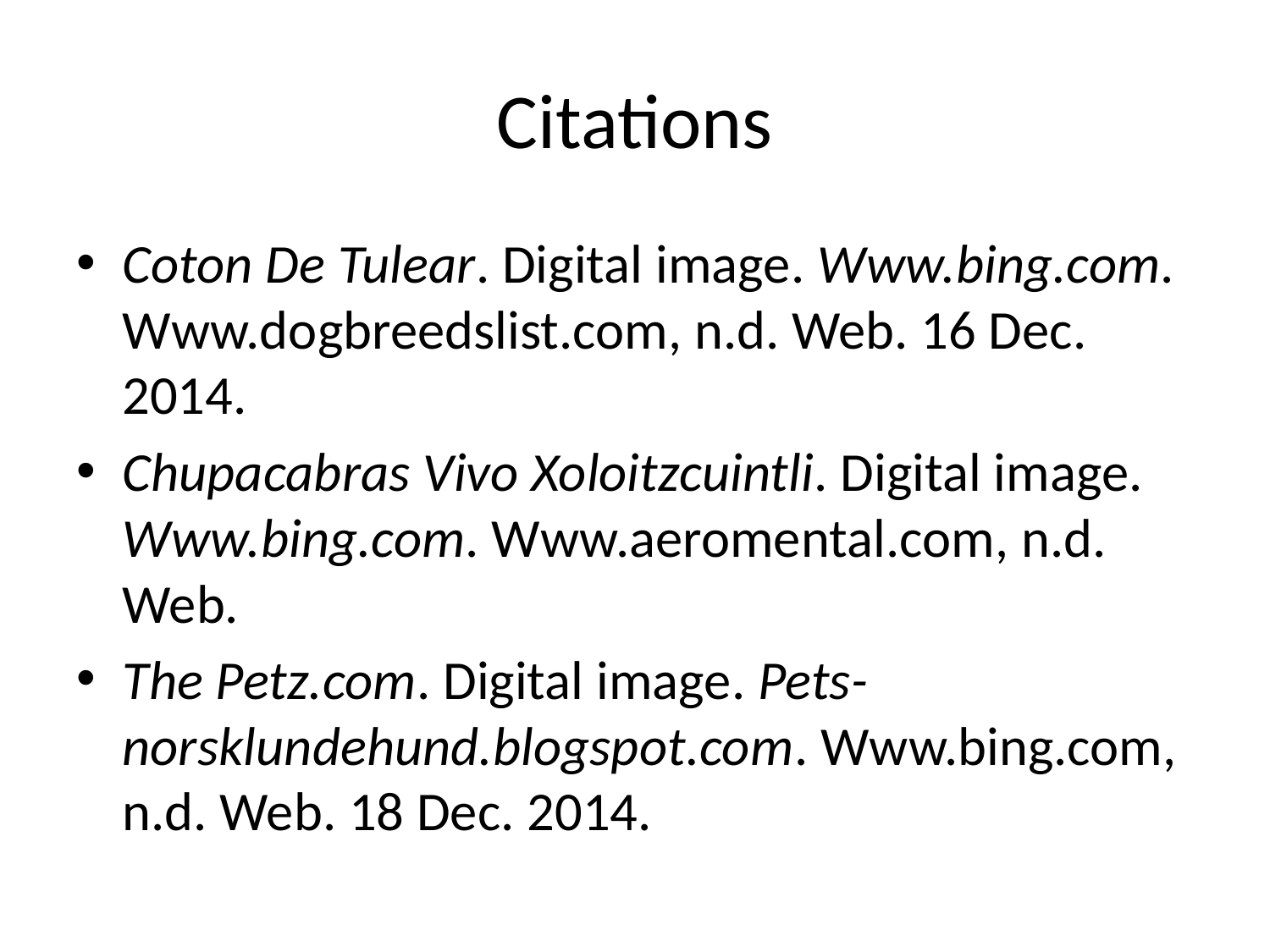

# Citations
Coton De Tulear. Digital image. Www.bing.com. Www.dogbreedslist.com, n.d. Web. 16 Dec. 2014.
Chupacabras Vivo Xoloitzcuintli. Digital image. Www.bing.com. Www.aeromental.com, n.d. Web.
The Petz.com. Digital image. Pets-norsklundehund.blogspot.com. Www.bing.com, n.d. Web. 18 Dec. 2014.